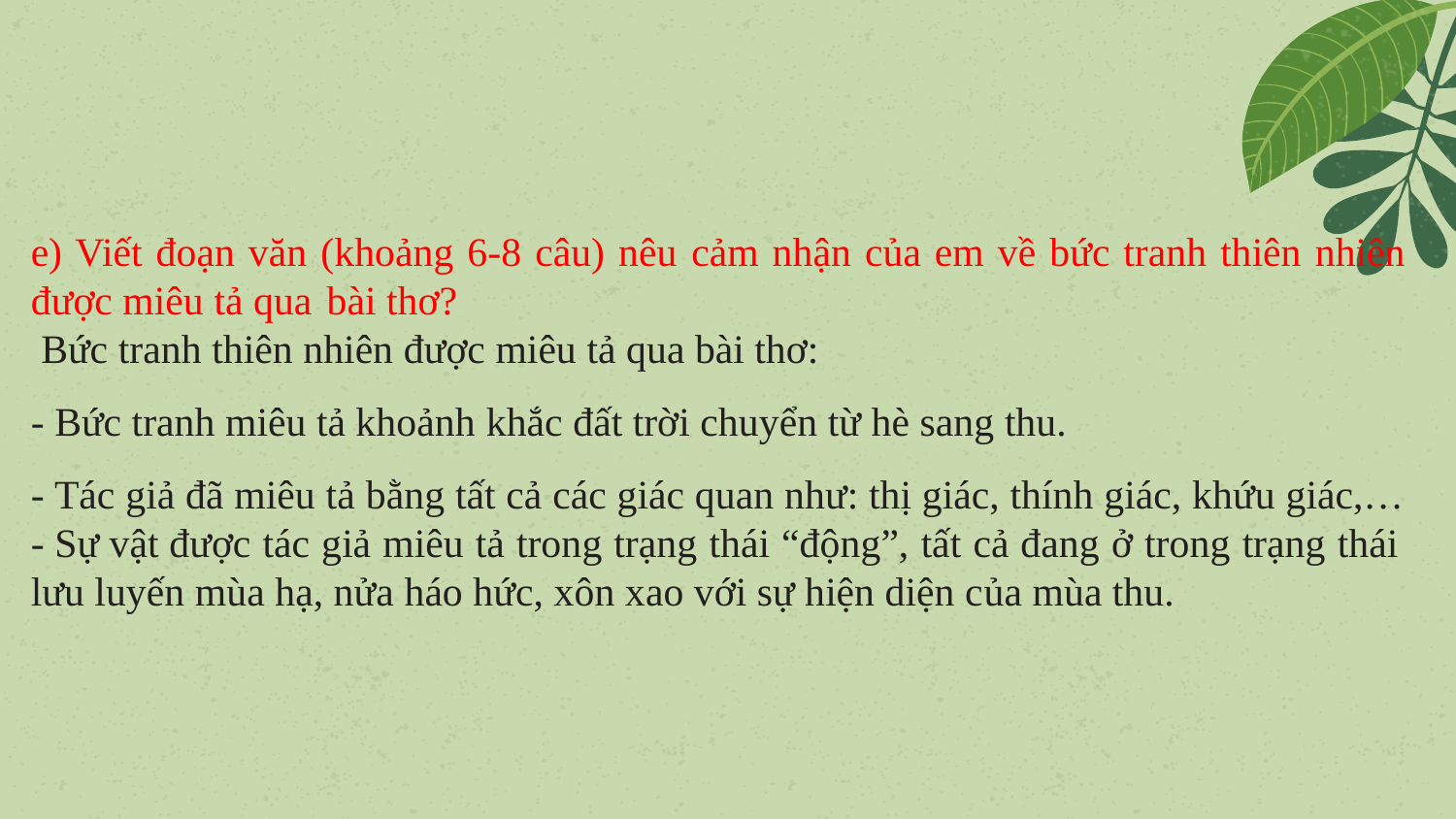

e) Viết đoạn văn (khoảng 6-8 câu) nêu cảm nhận của em về bức tranh thiên nhiên được miêu tả qua  bài thơ?
 Bức tranh thiên nhiên được miêu tả qua bài thơ:
- Bức tranh miêu tả khoảnh khắc đất trời chuyển từ hè sang thu.
- Tác giả đã miêu tả bằng tất cả các giác quan như: thị giác, thính giác, khứu giác,…
- Sự vật được tác giả miêu tả trong trạng thái “động”, tất cả đang ở trong trạng thái lưu luyến mùa hạ, nửa háo hức, xôn xao với sự hiện diện của mùa thu.